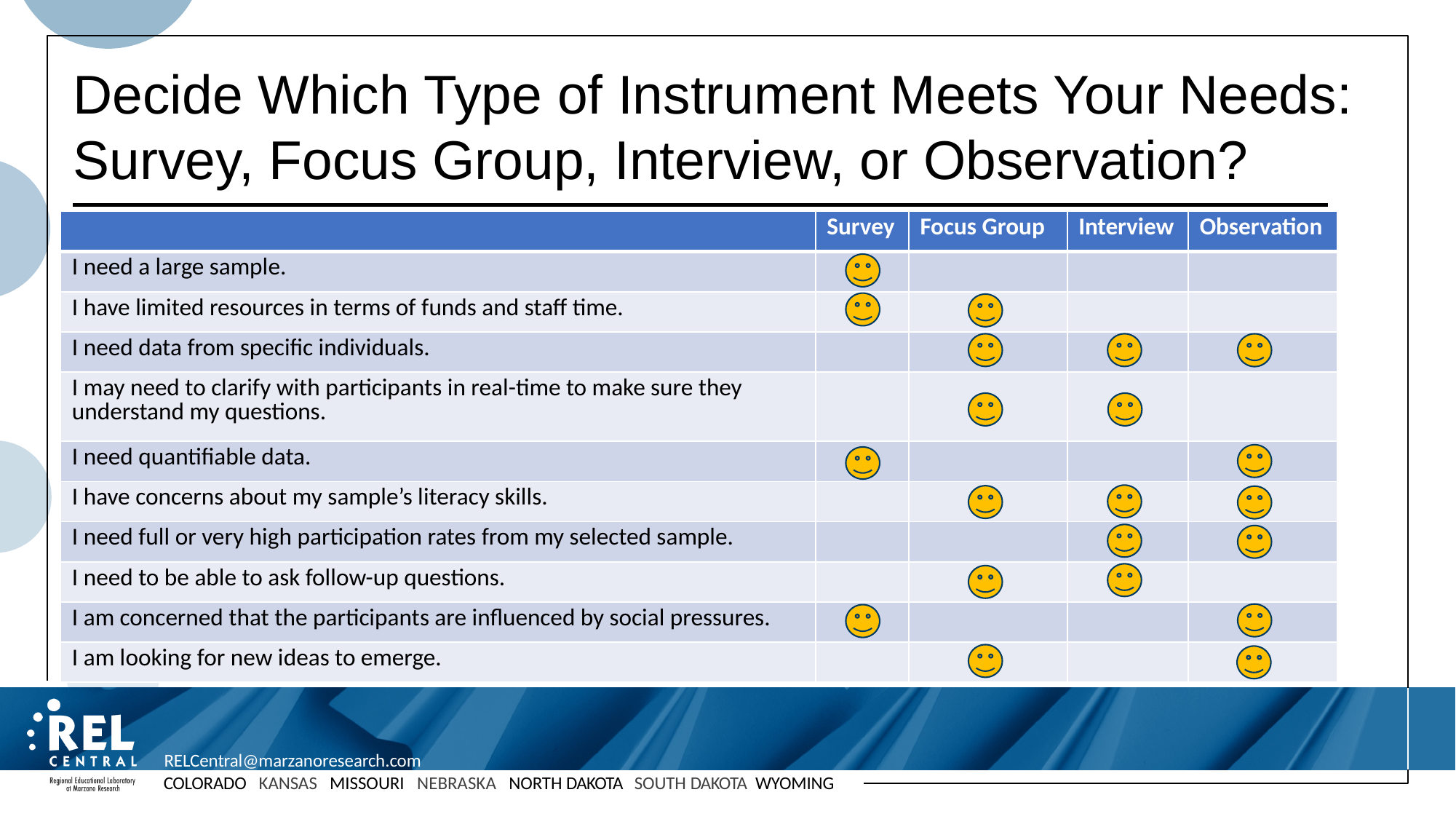

# Decide Which Type of Instrument Meets Your Needs: Survey, Focus Group, Interview, or Observation?
|  | Survey | Focus Group | Interview | Observation |
| --- | --- | --- | --- | --- |
| I need a large sample. |  |  |  |  |
| I have limited resources in terms of funds and staff time. |  |  |  |  |
| I need data from specific individuals. |  |  |  |  |
| I may need to clarify with participants in real-time to make sure they understand my questions. |  |  |  |  |
| I need quantifiable data. |  |  |  |  |
| I have concerns about my sample’s literacy skills. |  |  |  |  |
| I need full or very high participation rates from my selected sample. |  |  |  |  |
| I need to be able to ask follow-up questions. |  |  |  |  |
| I am concerned that the participants are influenced by social pressures. |  |  |  |  |
| I am looking for new ideas to emerge. |  |  |  |  |